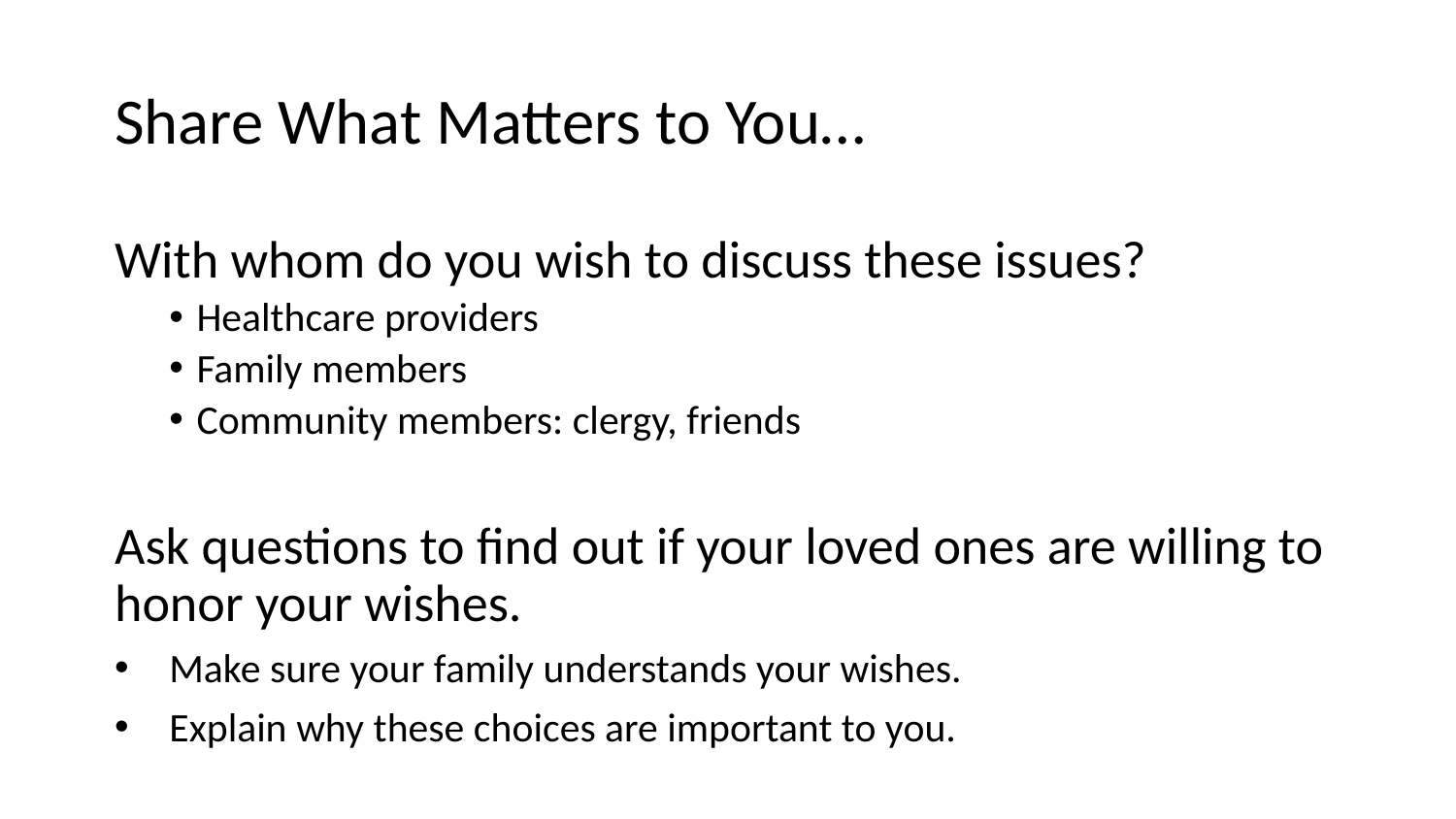

# Share What Matters to You…
With whom do you wish to discuss these issues?
Healthcare providers
Family members
Community members: clergy, friends

Ask questions to find out if your loved ones are willing to honor your wishes.
Make sure your family understands your wishes.
Explain why these choices are important to you.